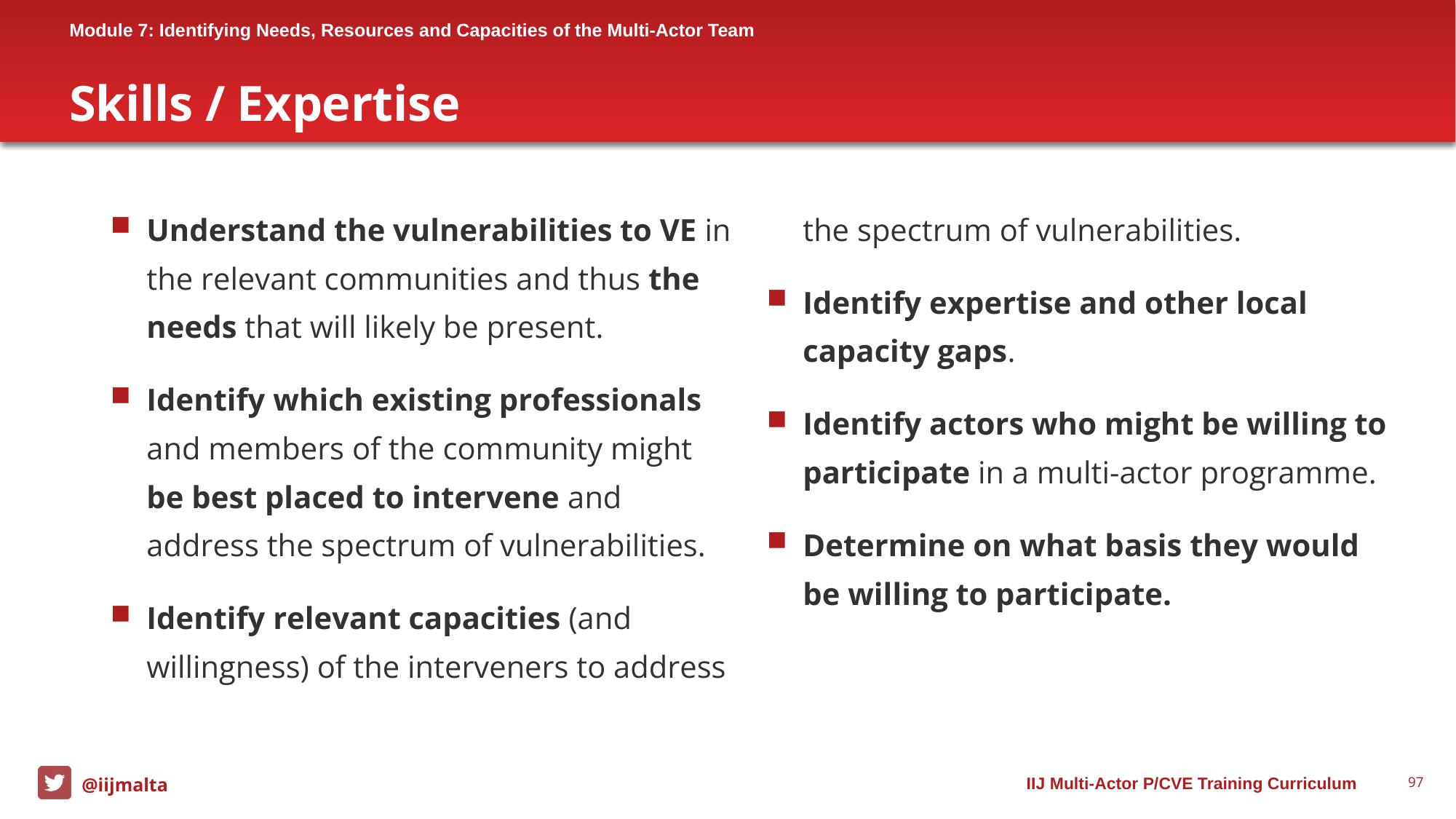

Module 7: Identifying Needs, Resources and Capacities of the Multi-Actor Team
# Skills / Expertise
Understand the vulnerabilities to VE in the relevant communities and thus the needs that will likely be present.
Identify which existing professionals and members of the community might be best placed to intervene and address the spectrum of vulnerabilities.
Identify relevant capacities (and willingness) of the interveners to address the spectrum of vulnerabilities.
Identify expertise and other local capacity gaps.
Identify actors who might be willing to participate in a multi-actor programme.
Determine on what basis they would be willing to participate.
IIJ Multi-Actor P/CVE Training Curriculum
97